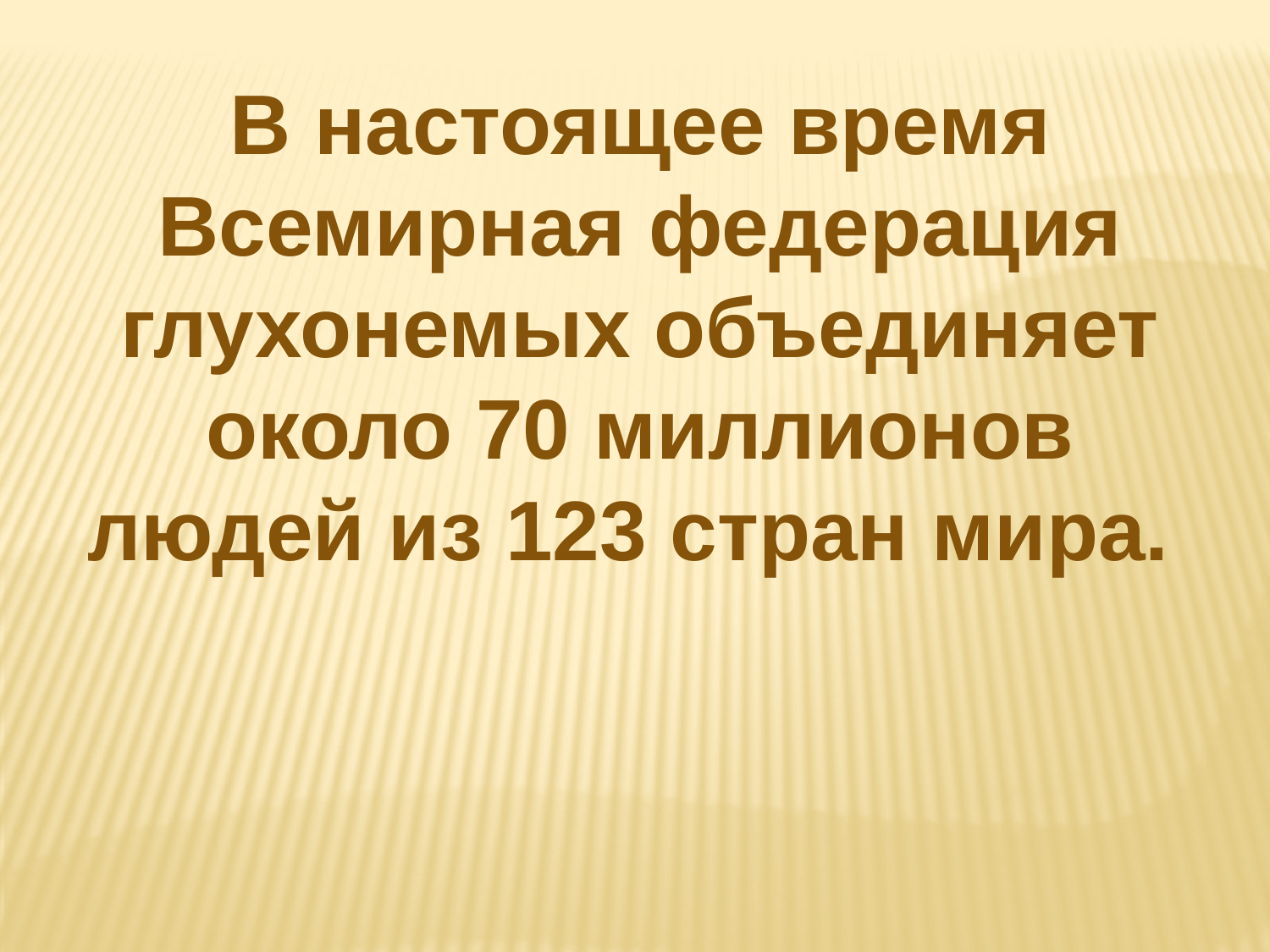

В настоящее время Всемирная федерация глухонемых объединяет около 70 миллионов людей из 123 стран мира.